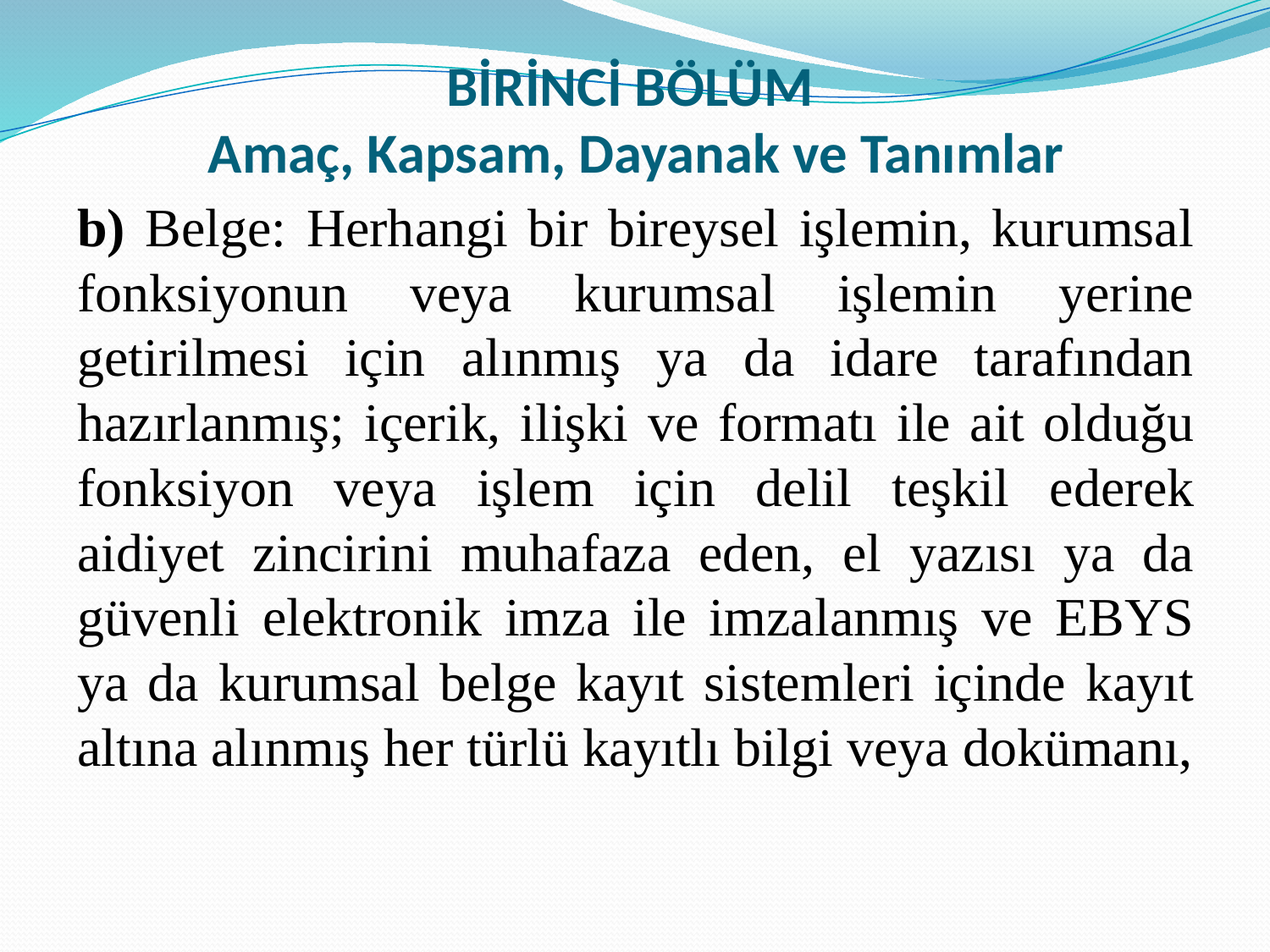

# BİRİNCİ BÖLÜM Amaç, Kapsam, Dayanak ve Tanımlar
b) Belge: Herhangi bir bireysel işlemin, kurumsal fonksiyonun veya kurumsal işlemin yerine getirilmesi için alınmış ya da idare tarafından hazırlanmış; içerik, ilişki ve formatı ile ait olduğu fonksiyon veya işlem için delil teşkil ederek aidiyet zincirini muhafaza eden, el yazısı ya da güvenli elektronik imza ile imzalanmış ve EBYS ya da kurumsal belge kayıt sistemleri içinde kayıt altına alınmış her türlü kayıtlı bilgi veya dokümanı,